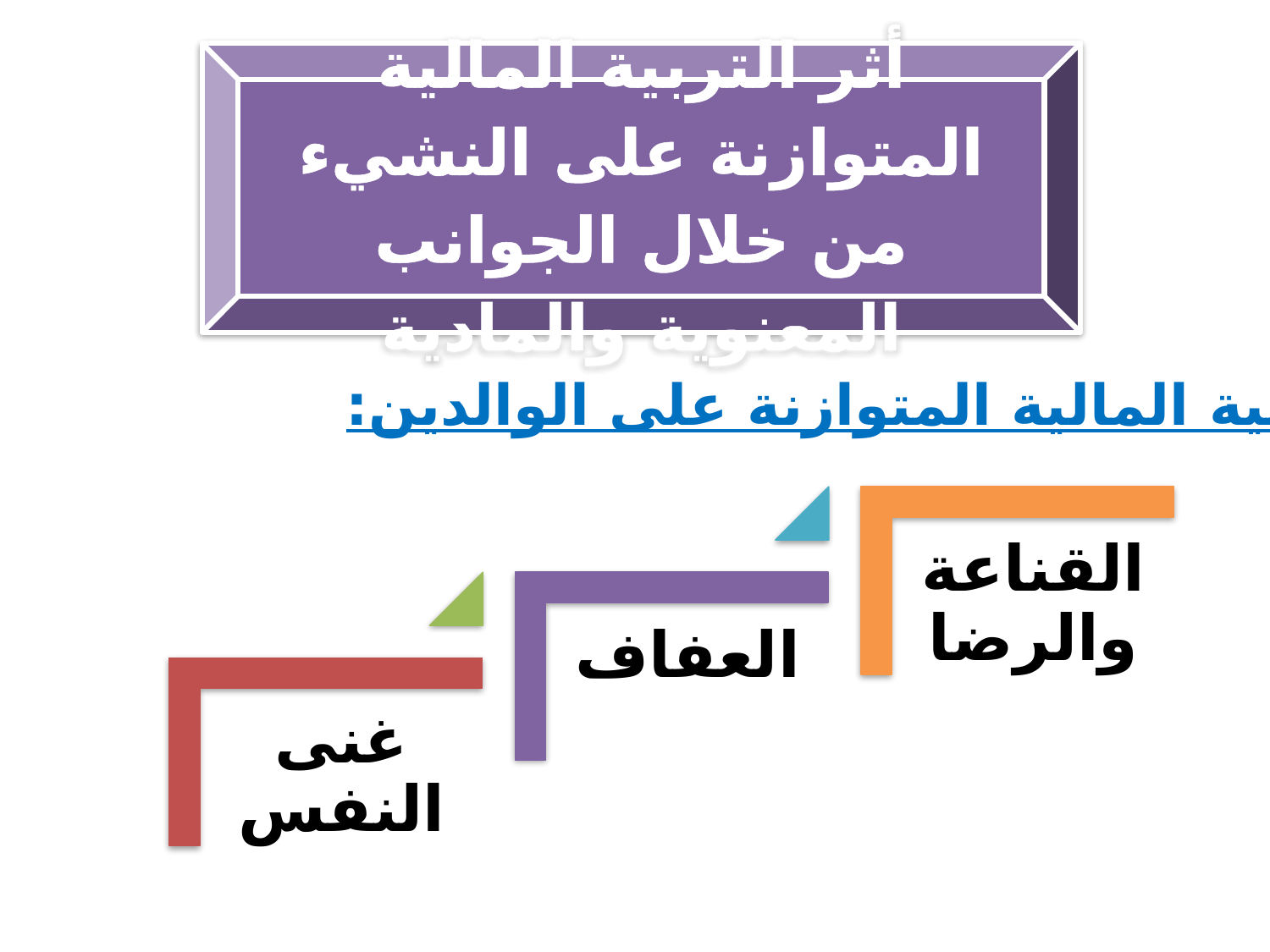

أثر التربية المالية المتوازنة على النشيء من خلال الجوانب المعنوية والمادية
أثر التربية المالية المتوازنة على الوالدين:
غنى النفس
العفاف
القناعة والرضا